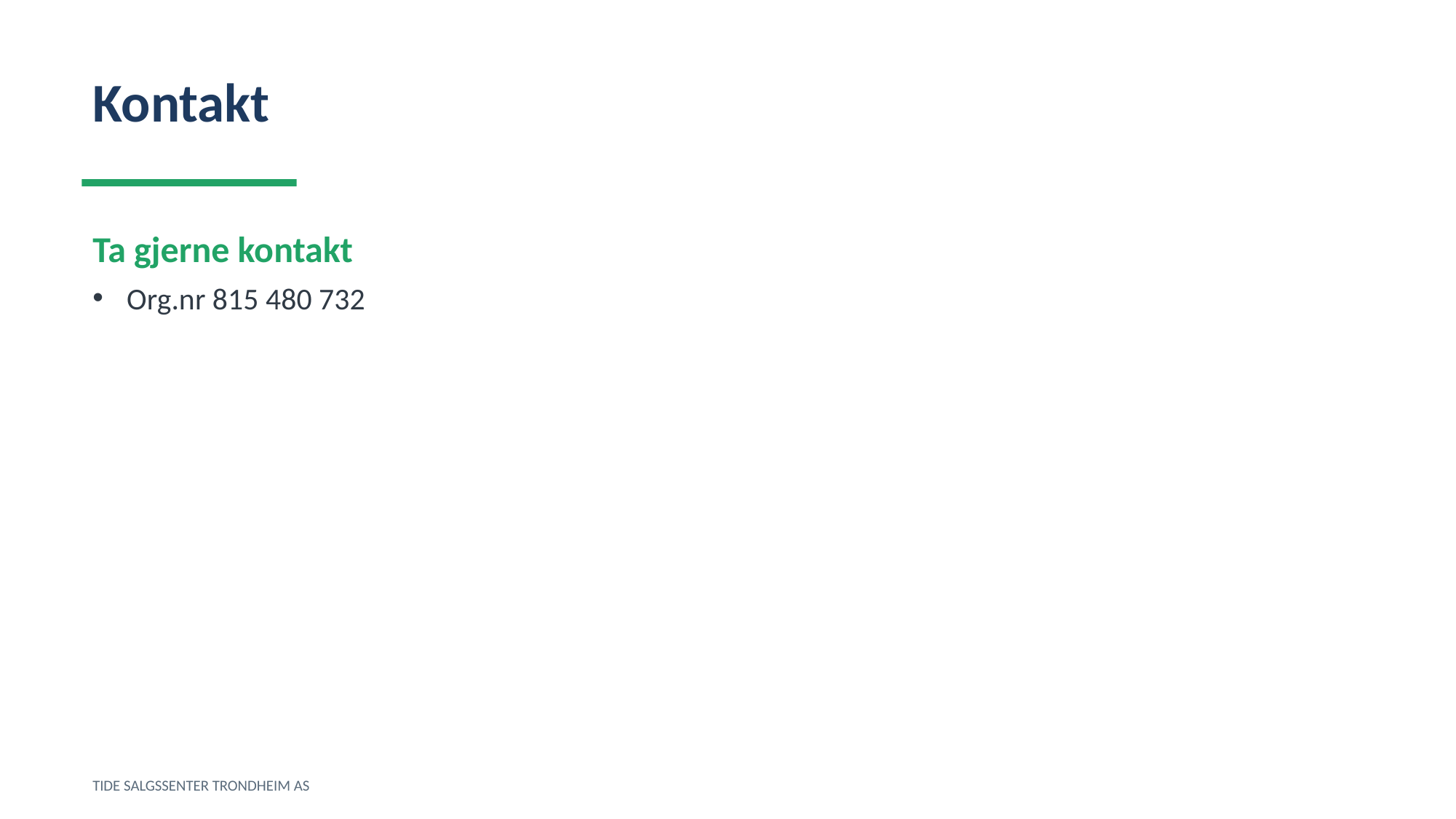

Kontakt

Ta gjerne kontakt
Org.nr 815 480 732
TIDE SALGSSENTER TRONDHEIM AS